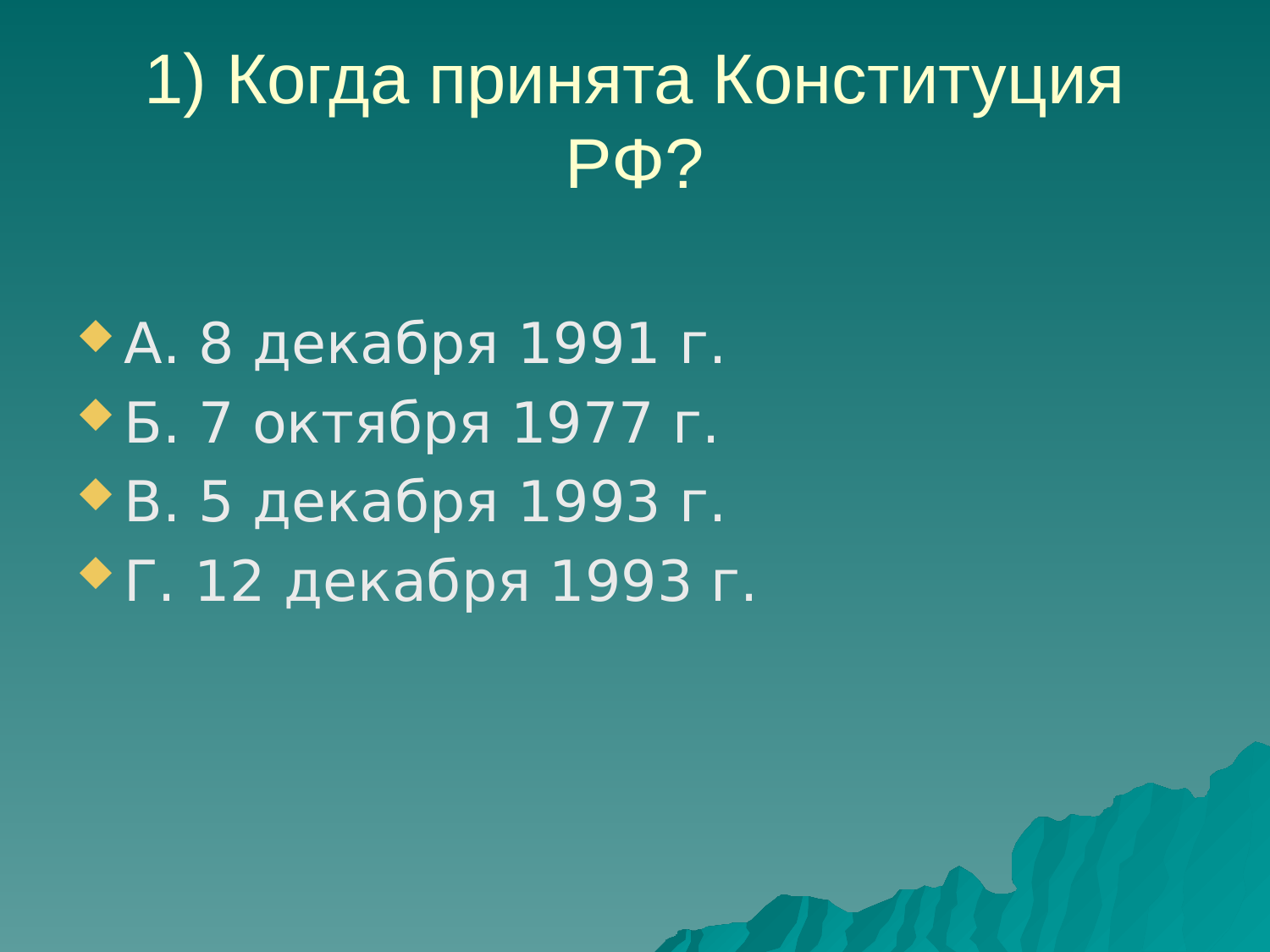

# 1) Когда принята Конституция РФ?

А. 8 декабря 1991 г.
Б. 7 октября 1977 г.
В. 5 декабря 1993 г.
Г. 12 декабря 1993 г.